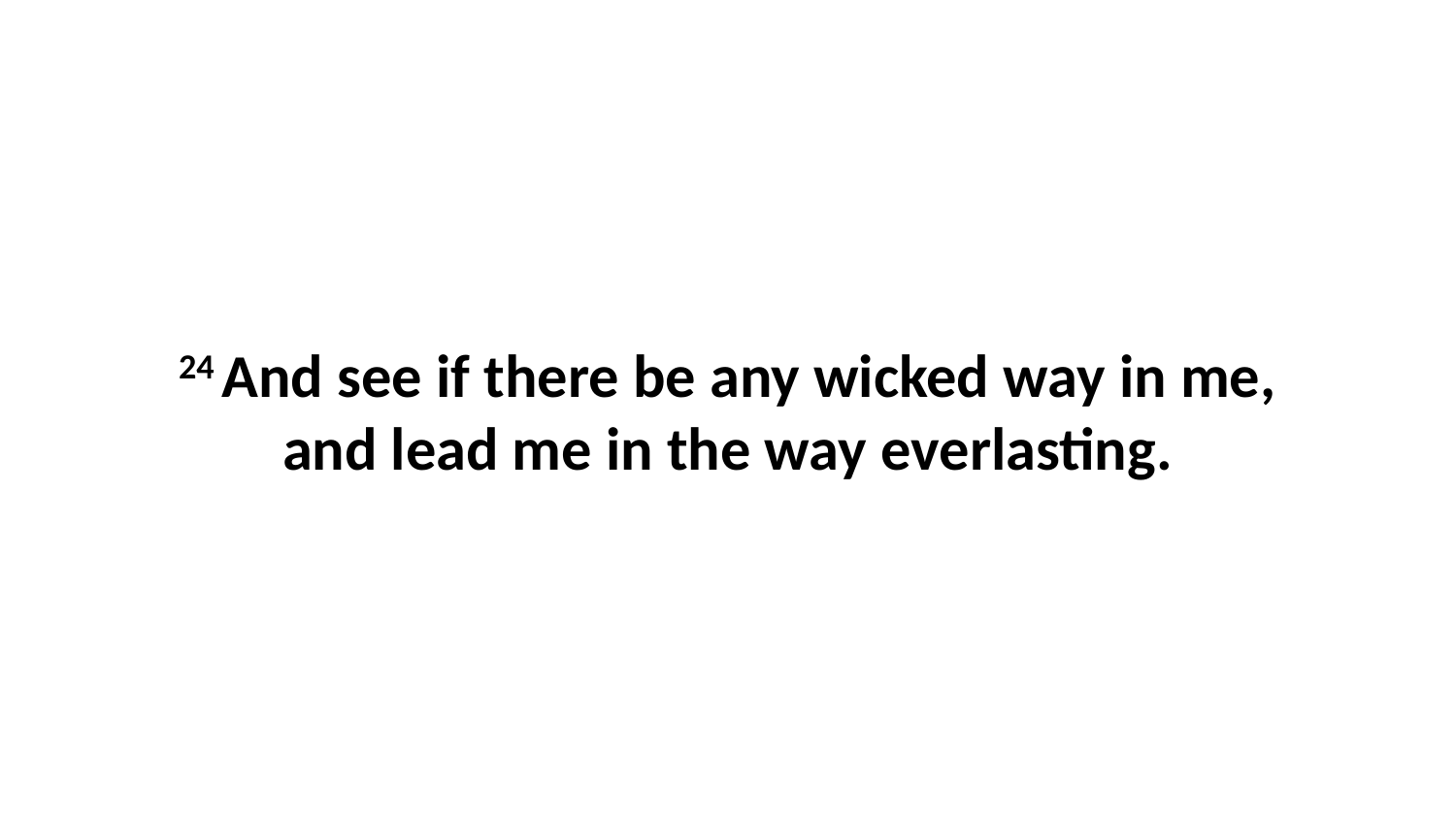

24 And see if there be any wicked way in me, and lead me in the way everlasting.